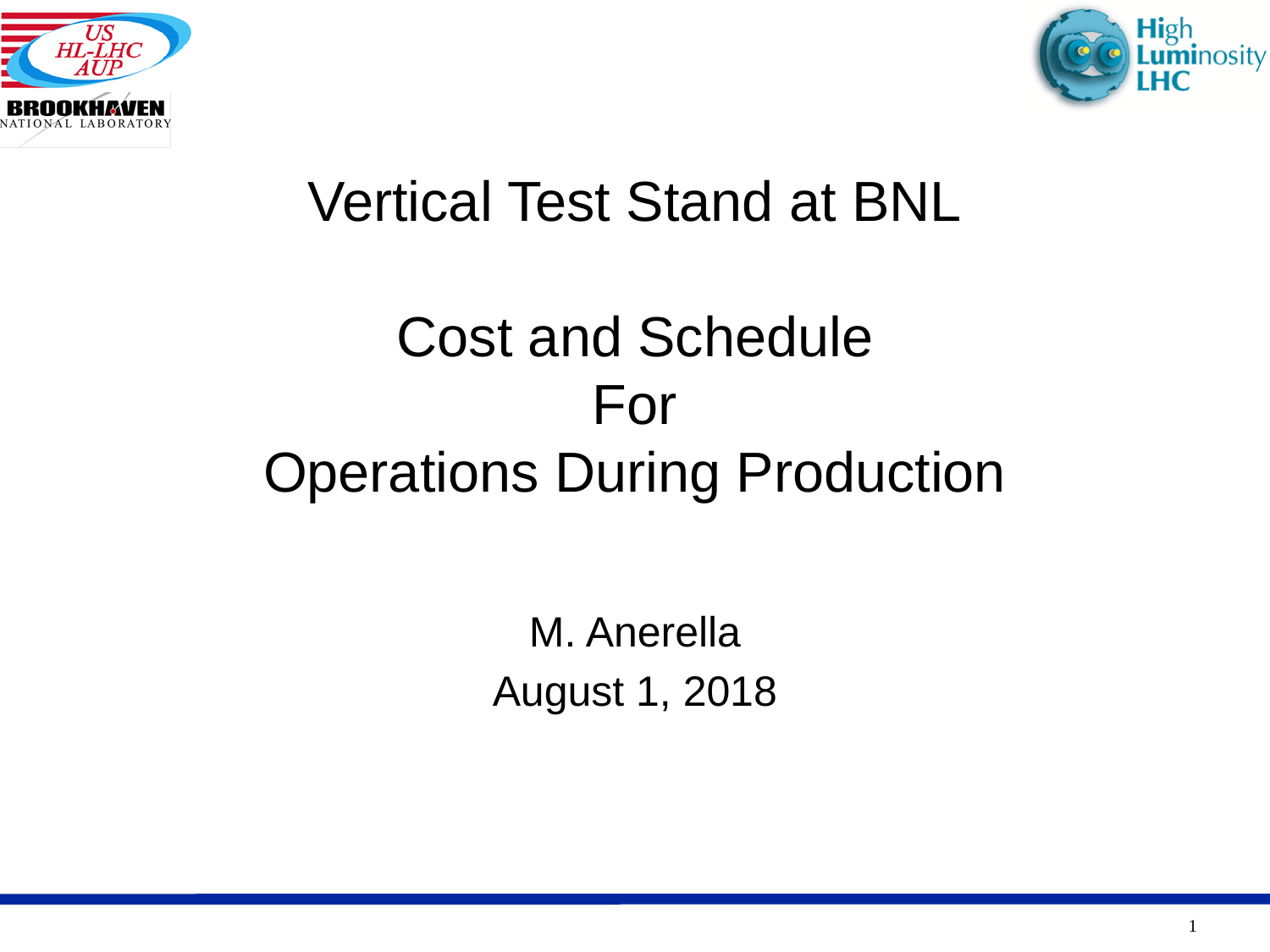

Vertical Test Stand at BNL

Cost and Schedule
For
Operations During Production
#

M. Anerella
August 1, 2018